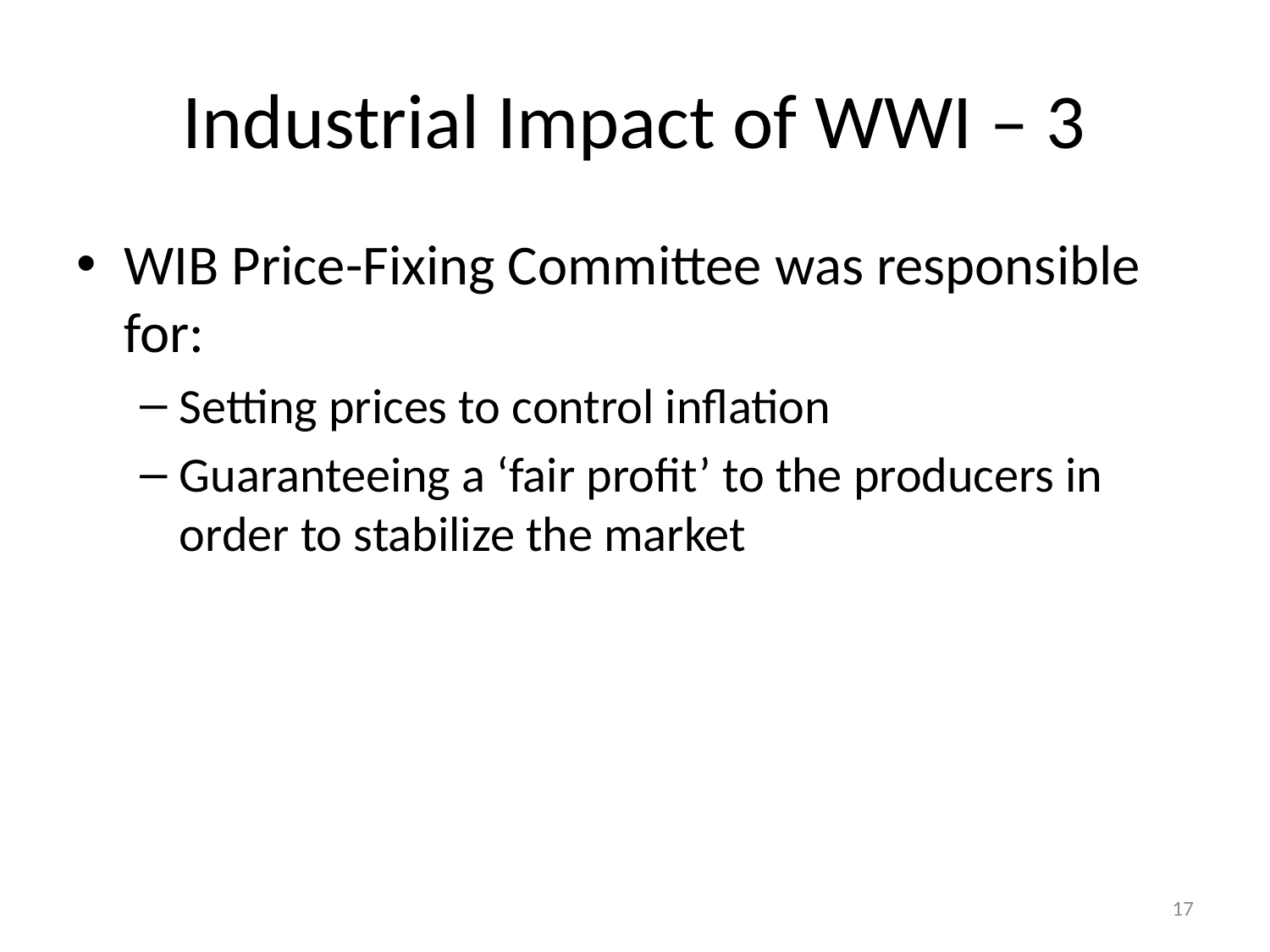

# Industrial Impact of WWI – 3
WIB Price-Fixing Committee was responsible for:
Setting prices to control inflation
Guaranteeing a ‘fair profit’ to the producers in order to stabilize the market
17